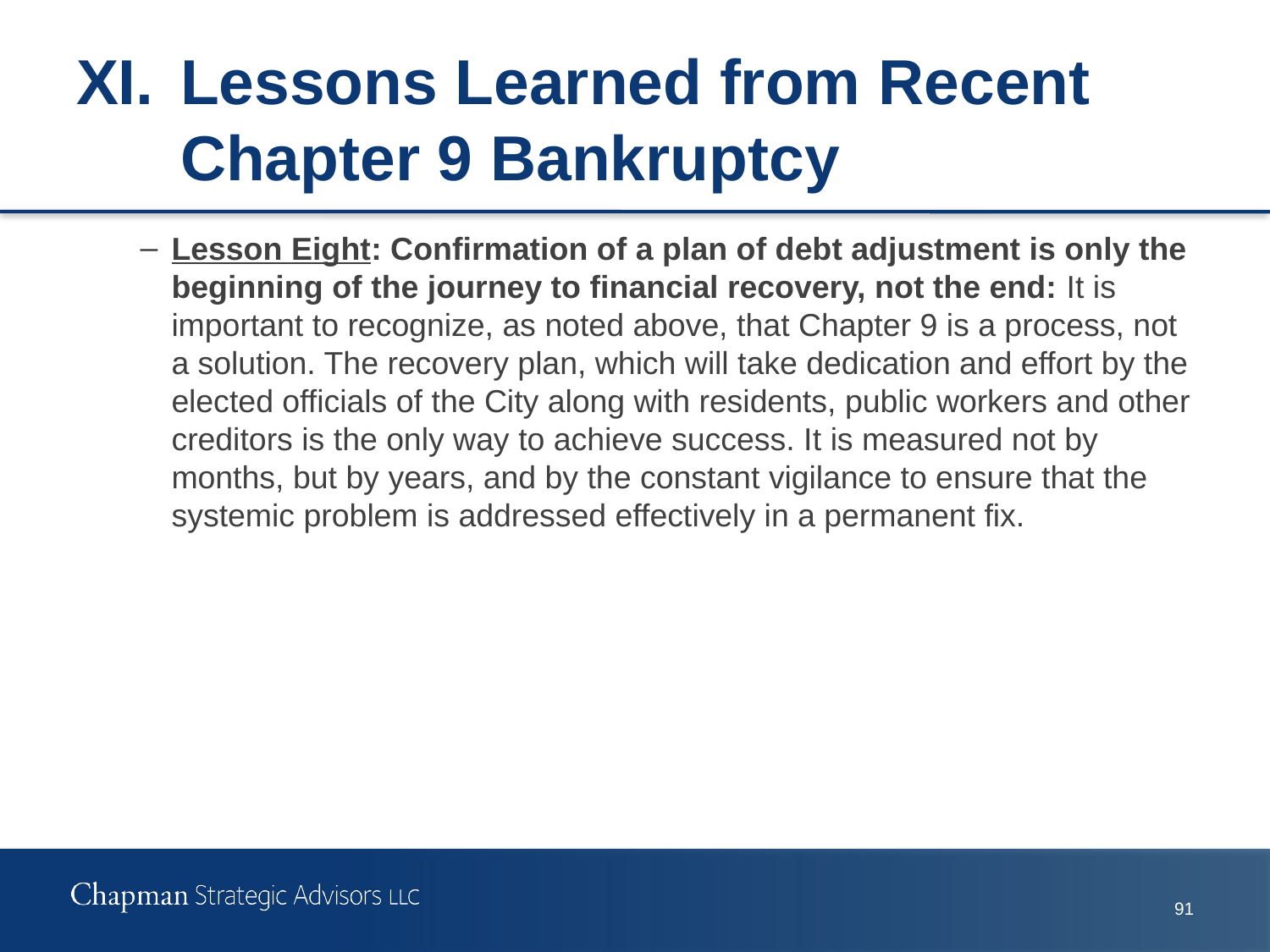

# XI.	Lessons Learned from Recent Chapter 9 Bankruptcy
Lesson Eight: Confirmation of a plan of debt adjustment is only the beginning of the journey to financial recovery, not the end: It is important to recognize, as noted above, that Chapter 9 is a process, not a solution. The recovery plan, which will take dedication and effort by the elected officials of the City along with residents, public workers and other creditors is the only way to achieve success. It is measured not by months, but by years, and by the constant vigilance to ensure that the systemic problem is addressed effectively in a permanent fix.
91